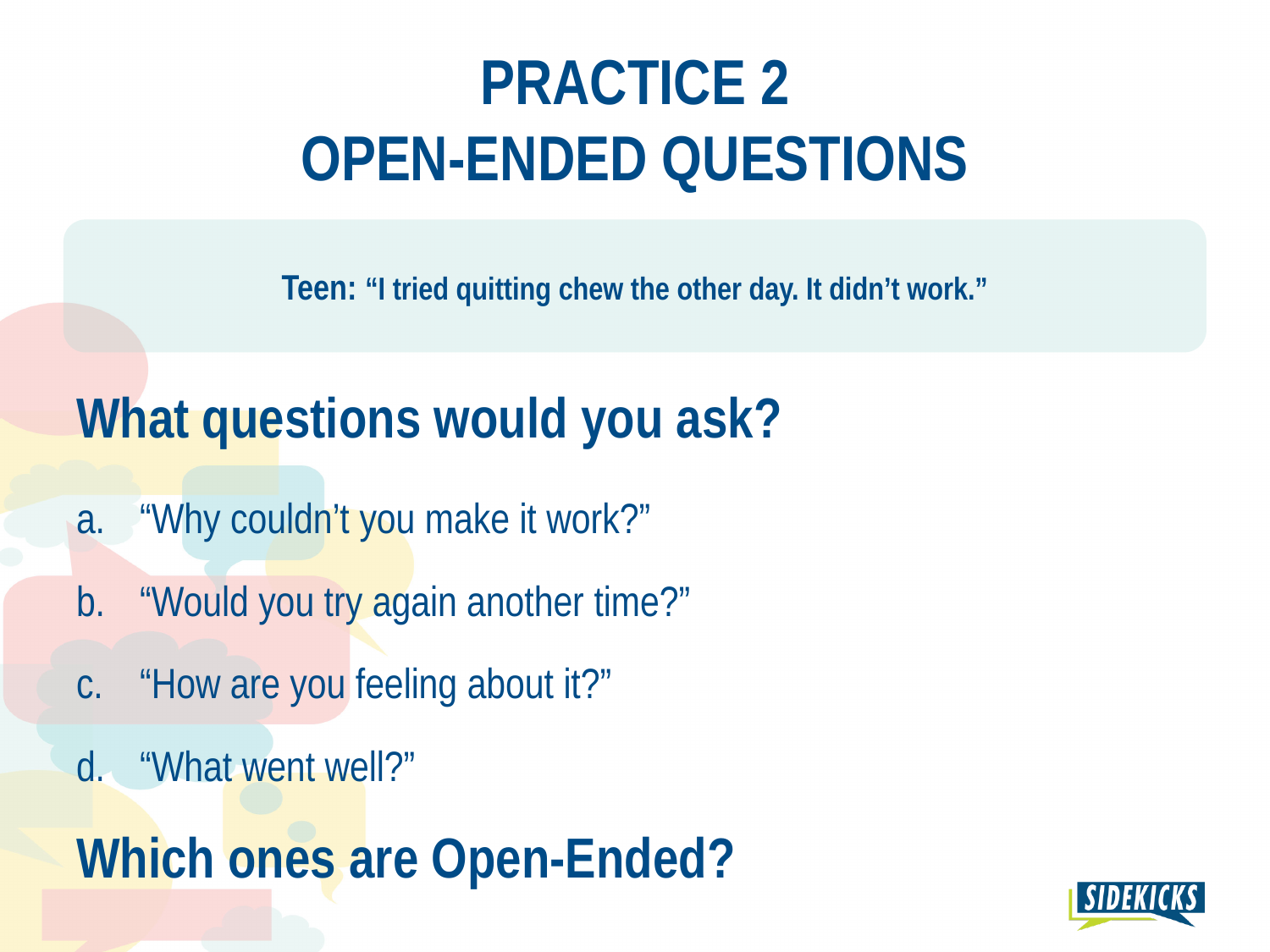

# PRACTICE 2 OPEN-ENDED QUESTIONS
Teen: “I tried quitting chew the other day. It didn’t work.”
What questions would you ask?
“Why couldn’t you make it work?”
“Would you try again another time?”
“How are you feeling about it?”
“What went well?”
Which ones are Open-Ended?